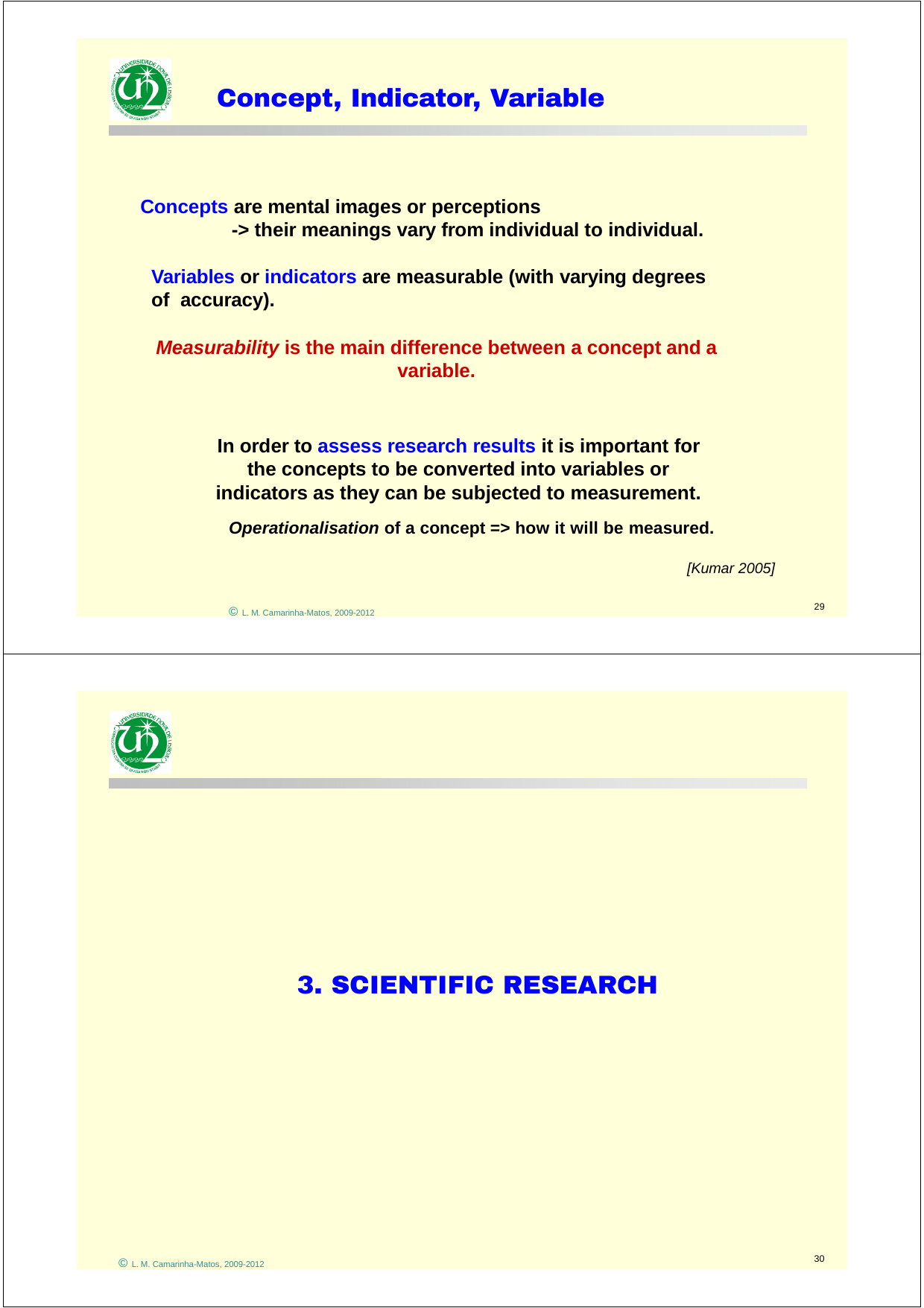

Concept, Indicator, Variable

Concepts are mental images or perceptions
-> their meanings vary from individual to individual.

Variables or indicators are measurable (with varying degrees of  accuracy).

Measurability is the main difference between a concept and a variable.

In order to assess research results it is important for  the concepts to be converted into variables or  indicators as they can be subjected to measurement.
Operationalisation of a concept => how it will be measured.

[Kumar 2005]

© L. M. Camarinha-Matos, 2009-2012
29

3. SCIENTIFIC RESEARCH

30
© L. M. Camarinha-Matos, 2009-2012